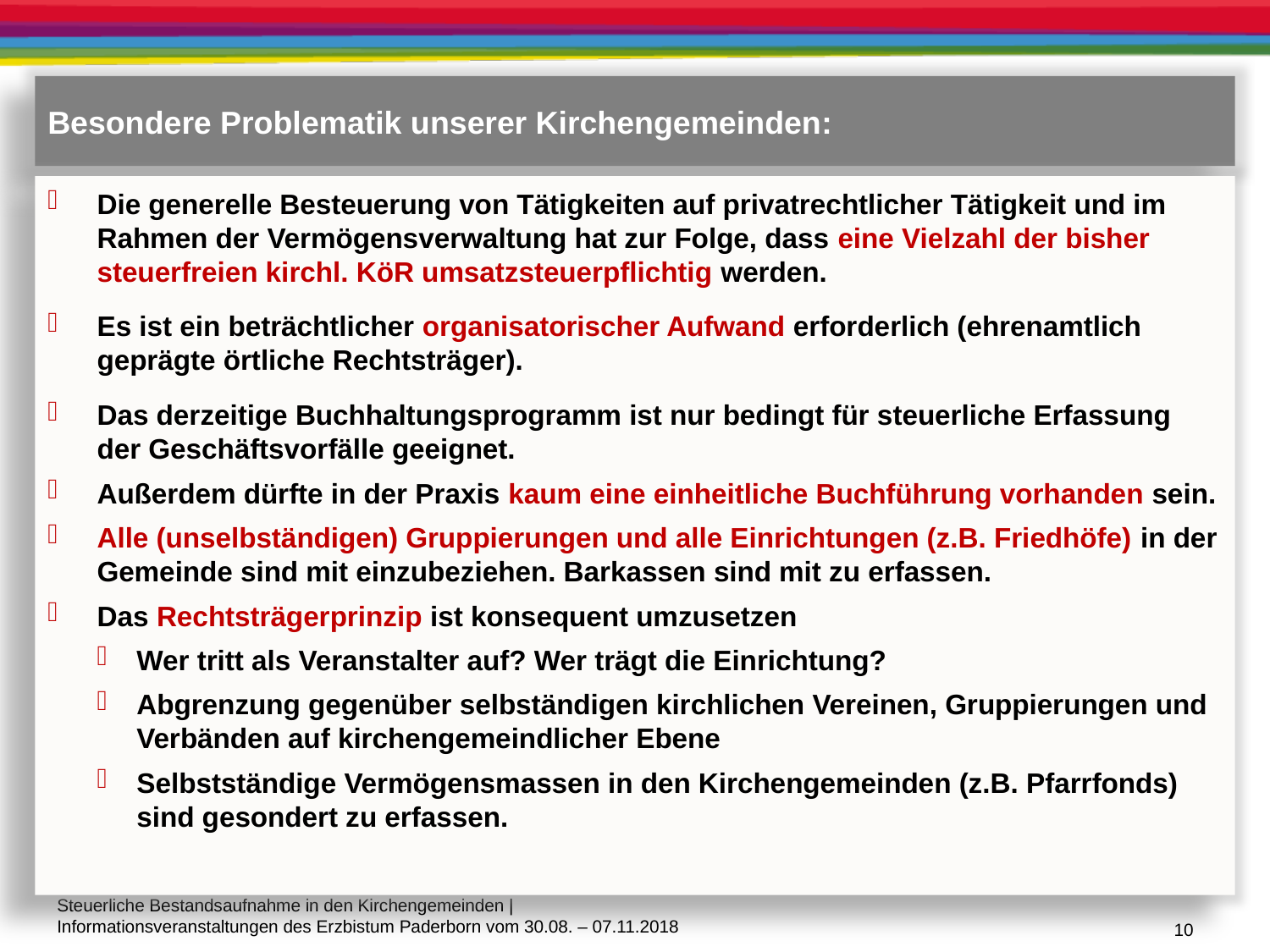

Besondere Problematik unserer Kirchengemeinden:
Die generelle Besteuerung von Tätigkeiten auf privatrechtlicher Tätigkeit und im Rahmen der Vermögensverwaltung hat zur Folge, dass eine Vielzahl der bisher steuerfreien kirchl. KöR umsatzsteuerpflichtig werden.
Es ist ein beträchtlicher organisatorischer Aufwand erforderlich (ehrenamtlich geprägte örtliche Rechtsträger).
Das derzeitige Buchhaltungsprogramm ist nur bedingt für steuerliche Erfassung der Geschäftsvorfälle geeignet.
Außerdem dürfte in der Praxis kaum eine einheitliche Buchführung vorhanden sein.
Alle (unselbständigen) Gruppierungen und alle Einrichtungen (z.B. Friedhöfe) in der Gemeinde sind mit einzubeziehen. Barkassen sind mit zu erfassen.
Das Rechtsträgerprinzip ist konsequent umzusetzen
Wer tritt als Veranstalter auf? Wer trägt die Einrichtung?
Abgrenzung gegenüber selbständigen kirchlichen Vereinen, Gruppierungen und Verbänden auf kirchengemeindlicher Ebene
Selbstständige Vermögensmassen in den Kirchengemeinden (z.B. Pfarrfonds) sind gesondert zu erfassen.

10